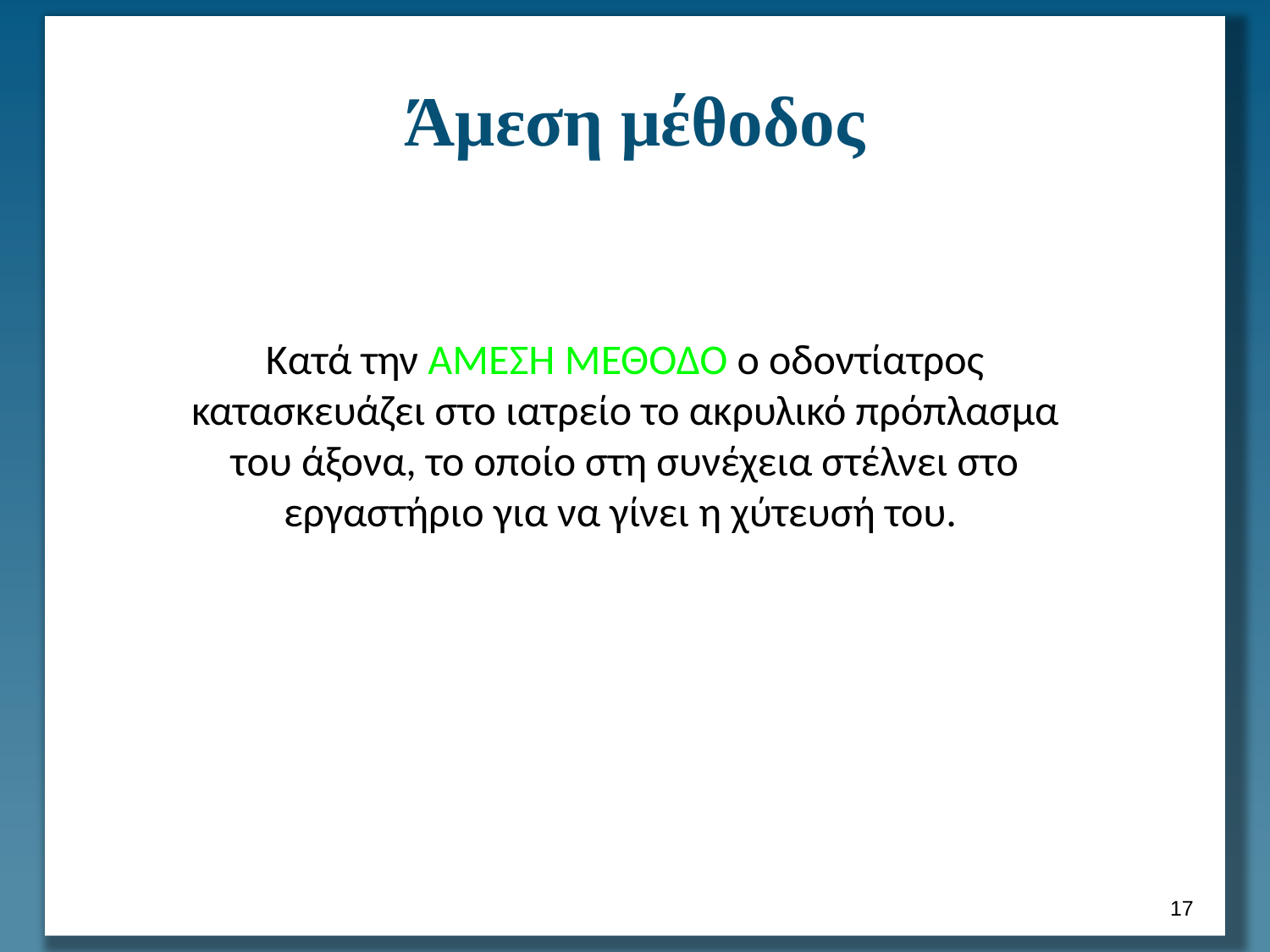

# Άμεση μέθοδος
Κατά την ΑΜΕΣΗ ΜΕΘΟΔΟ ο οδοντίατρος κατασκευάζει στο ιατρείο το ακρυλικό πρόπλασμα του άξονα, το οποίο στη συνέχεια στέλνει στο εργαστήριο για να γίνει η χύτευσή του.
17